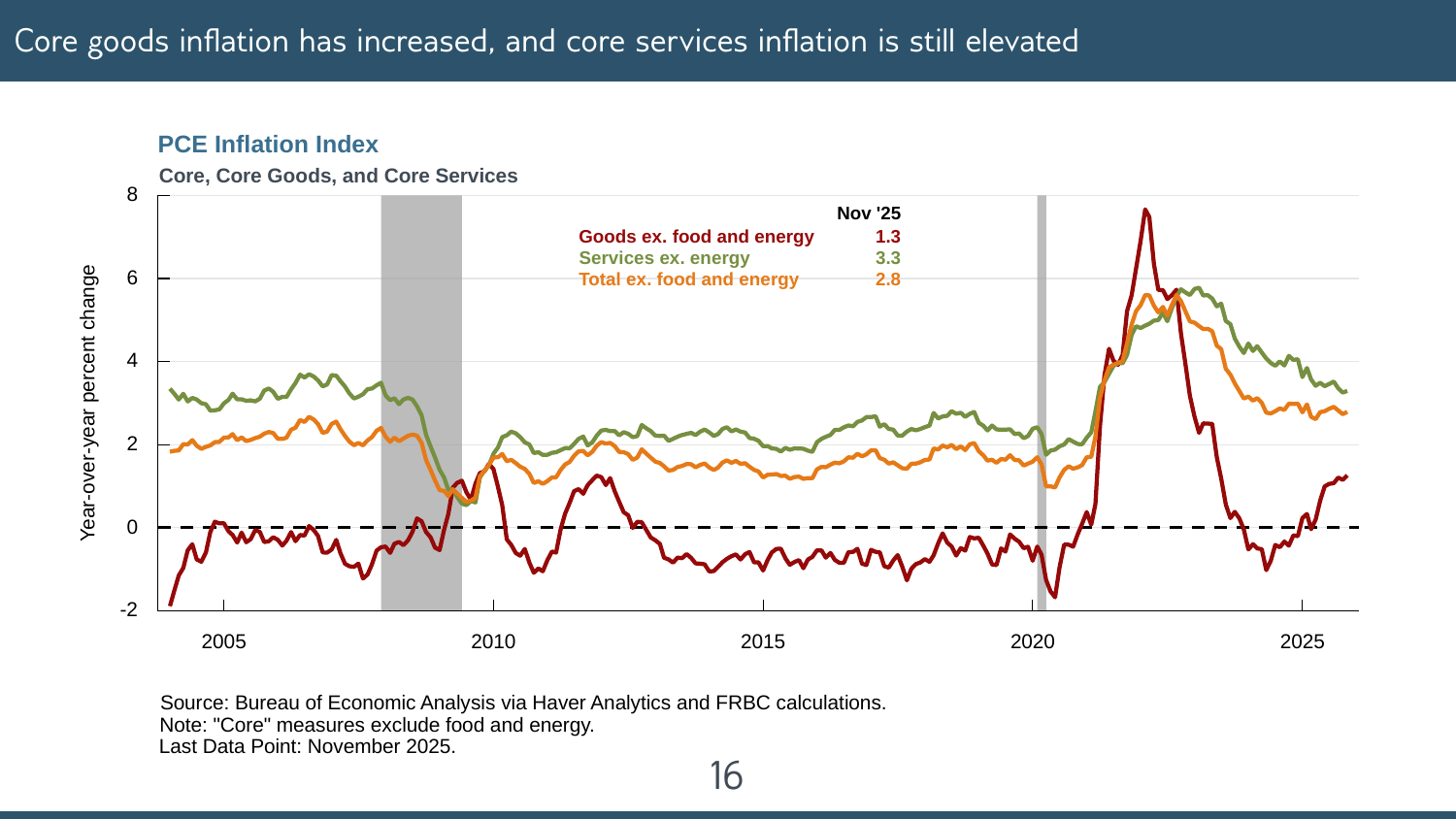

# Core goods inflation has increased, and core services inflation is still elevated

PCE Inflation Index
Core, Core Goods, and Core Services
8

Nov '25

Goods ex. food and energy
1.3

Services ex. energy
3.3

6
Total ex. food and energy
2.8

4

Year-over-year percent change
2

0

-2

2005
2010
2015
2020
2025

Source: Bureau of Economic Analysis via Haver Analytics and FRBC calculations.
Note: "Core" measures exclude food and energy.
Last Data Point: November 2025.
16